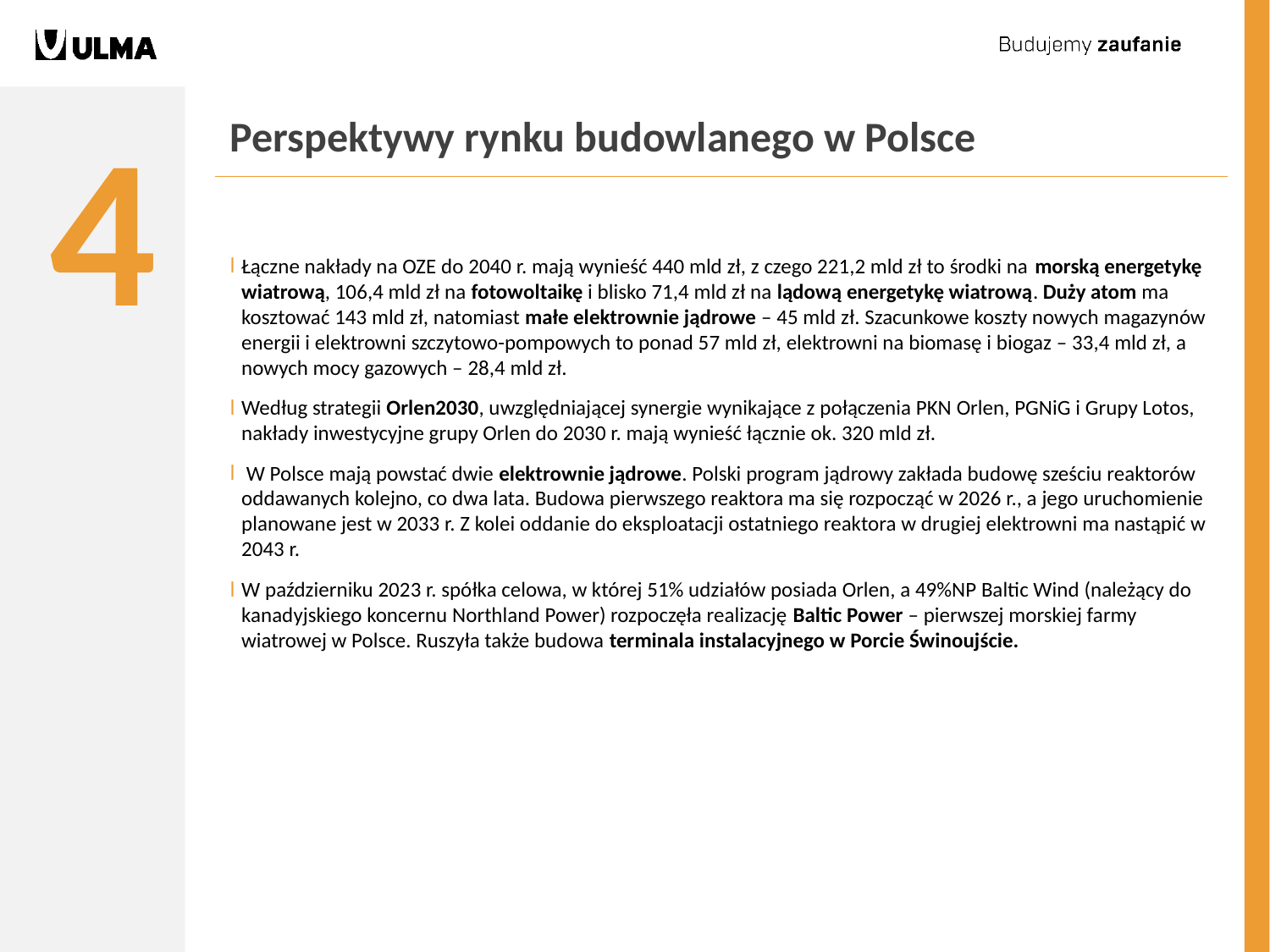

4
# Perspektywy rynku budowlanego w Polsce

Łączne nakłady na OZE do 2040 r. mają wynieść 440 mld zł, z czego 221,2 mld zł to środki na morską energetykę wiatrową, 106,4 mld zł na fotowoltaikę i blisko 71,4 mld zł na lądową energetykę wiatrową. Duży atom ma kosztować 143 mld zł, natomiast małe elektrownie jądrowe – 45 mld zł. Szacunkowe koszty nowych magazynów energii i elektrowni szczytowo-pompowych to ponad 57 mld zł, elektrowni na biomasę i biogaz – 33,4 mld zł, a nowych mocy gazowych – 28,4 mld zł.
Według strategii Orlen2030, uwzględniającej synergie wynikające z połączenia PKN Orlen, PGNiG i Grupy Lotos, nakłady inwestycyjne grupy Orlen do 2030 r. mają wynieść łącznie ok. 320 mld zł.
 W Polsce mają powstać dwie elektrownie jądrowe. Polski program jądrowy zakłada budowę sześciu reaktorów oddawanych kolejno, co dwa lata. Budowa pierwszego reaktora ma się rozpocząć w 2026 r., a jego uruchomienie planowane jest w 2033 r. Z kolei oddanie do eksploatacji ostatniego reaktora w drugiej elektrowni ma nastąpić w 2043 r.
W październiku 2023 r. spółka celowa, w której 51% udziałów posiada Orlen, a 49%NP Baltic Wind (należący do kanadyjskiego koncernu Northland Power) rozpoczęła realizację Baltic Power – pierwszej morskiej farmy wiatrowej w Polsce. Ruszyła także budowa terminala instalacyjnego w Porcie Świnoujście.